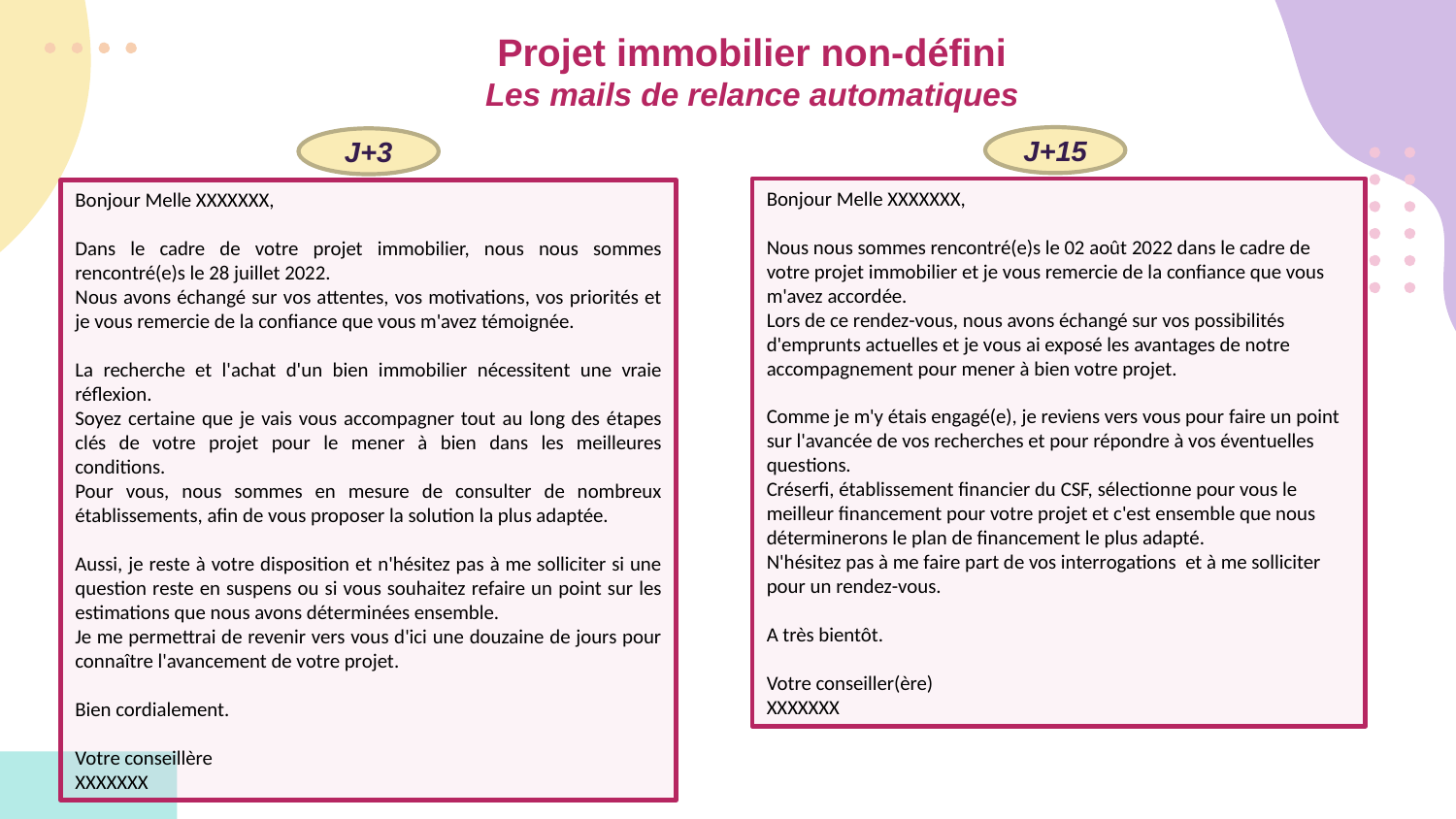

# Projet immobilier non-défini Les mails de relance automatiques
J+15
J+3
Bonjour Melle XXXXXXX,

Nous nous sommes rencontré(e)s le 02 août 2022 dans le cadre de votre projet immobilier et je vous remercie de la confiance que vous m'avez accordée.
Lors de ce rendez-vous, nous avons échangé sur vos possibilités d'emprunts actuelles et je vous ai exposé les avantages de notre accompagnement pour mener à bien votre projet.

Comme je m'y étais engagé(e), je reviens vers vous pour faire un point sur l'avancée de vos recherches et pour répondre à vos éventuelles questions.
Créserfi, établissement financier du CSF, sélectionne pour vous le meilleur financement pour votre projet et c'est ensemble que nous déterminerons le plan de financement le plus adapté.
N'hésitez pas à me faire part de vos interrogations  et à me solliciter pour un rendez-vous.

A très bientôt.

Votre conseiller(ère)
XXXXXXX
Bonjour Melle XXXXXXX,

Dans le cadre de votre projet immobilier, nous nous sommes rencontré(e)s le 28 juillet 2022.
Nous avons échangé sur vos attentes, vos motivations, vos priorités et je vous remercie de la confiance que vous m'avez témoignée.

La recherche et l'achat d'un bien immobilier nécessitent une vraie réflexion.
Soyez certaine que je vais vous accompagner tout au long des étapes clés de votre projet pour le mener à bien dans les meilleures conditions.
Pour vous, nous sommes en mesure de consulter de nombreux établissements, afin de vous proposer la solution la plus adaptée.

Aussi, je reste à votre disposition et n'hésitez pas à me solliciter si une question reste en suspens ou si vous souhaitez refaire un point sur les estimations que nous avons déterminées ensemble.
Je me permettrai de revenir vers vous d'ici une douzaine de jours pour connaître l'avancement de votre projet.

Bien cordialement.

Votre conseillère
XXXXXXX